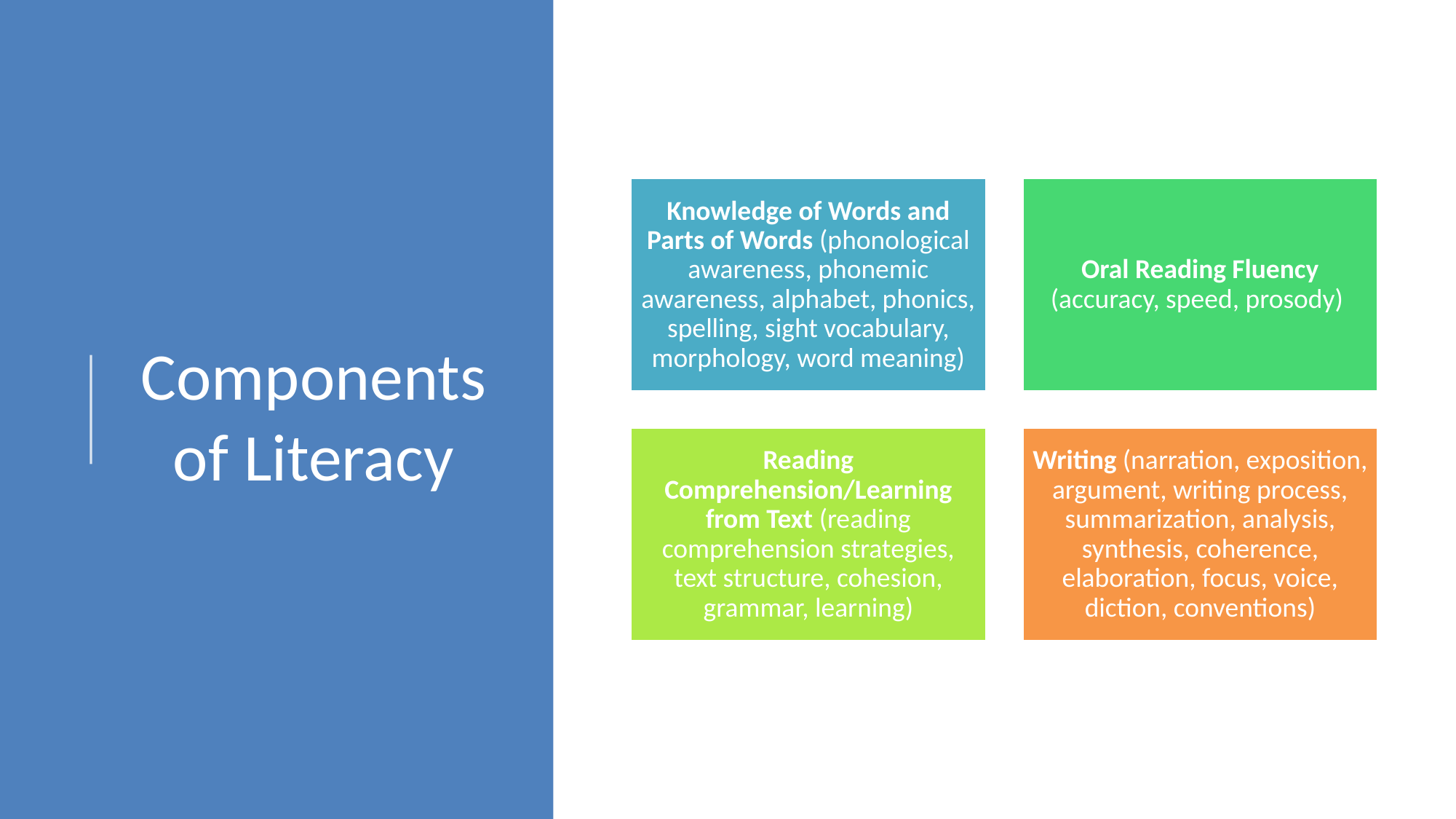

Knowledge of Words and Parts of Words (phonological awareness, phonemic awareness, alphabet, phonics, spelling, sight vocabulary, morphology, word meaning)
Oral Reading Fluency (accuracy, speed, prosody)
Reading Comprehension/Learning from Text (reading comprehension strategies, text structure, cohesion, grammar, learning)
Writing (narration, exposition, argument, writing process, summarization, analysis, synthesis, coherence, elaboration, focus, voice, diction, conventions)
# Components of Literacy